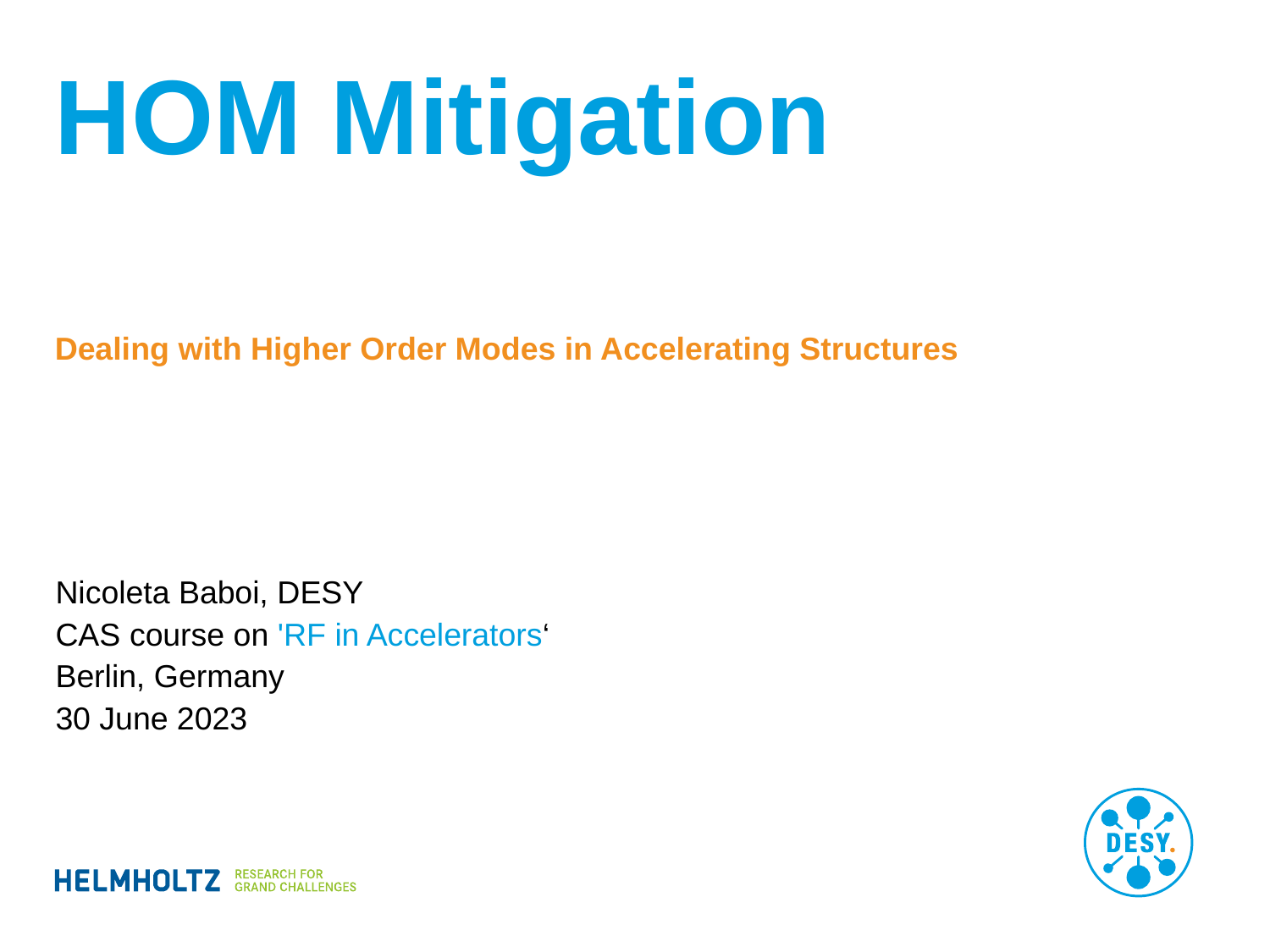

# HOM Mitigation
Dealing with Higher Order Modes in Accelerating Structures
Nicoleta Baboi, DESY
CAS course on 'RF in Accelerators‘
Berlin, Germany
30 June 2023